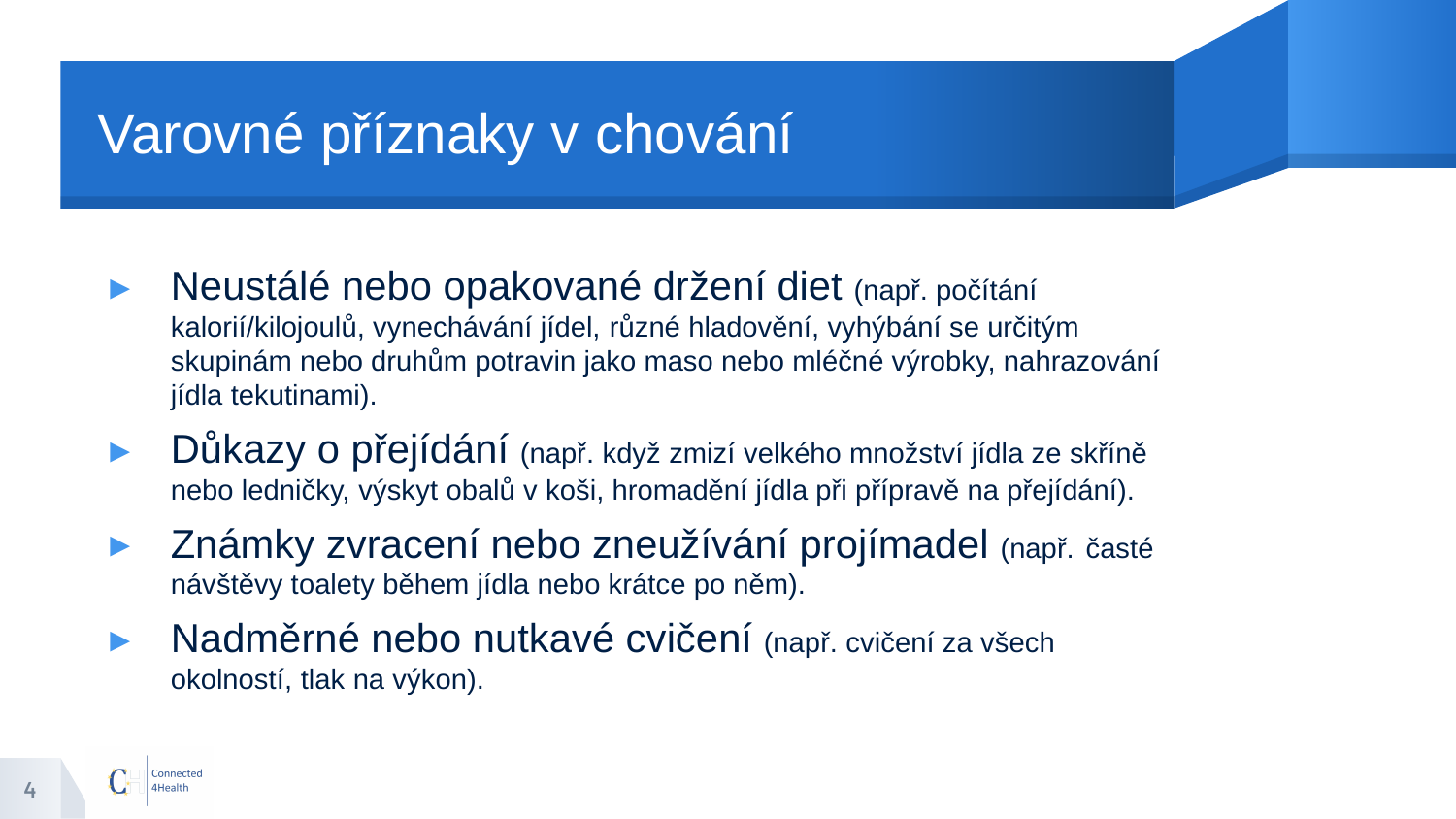

# Varovné příznaky v chování
Neustálé nebo opakované držení diet (např. počítání kalorií/kilojoulů, vynechávání jídel, různé hladovění, vyhýbání se určitým skupinám nebo druhům potravin jako maso nebo mléčné výrobky, nahrazování jídla tekutinami).
Důkazy o přejídání (např. když zmizí velkého množství jídla ze skříně nebo ledničky, výskyt obalů v koši, hromadění jídla při přípravě na přejídání).
Známky zvracení nebo zneužívání projímadel (např. časté návštěvy toalety během jídla nebo krátce po něm).
Nadměrné nebo nutkavé cvičení (např. cvičení za všech okolností, tlak na výkon).
4